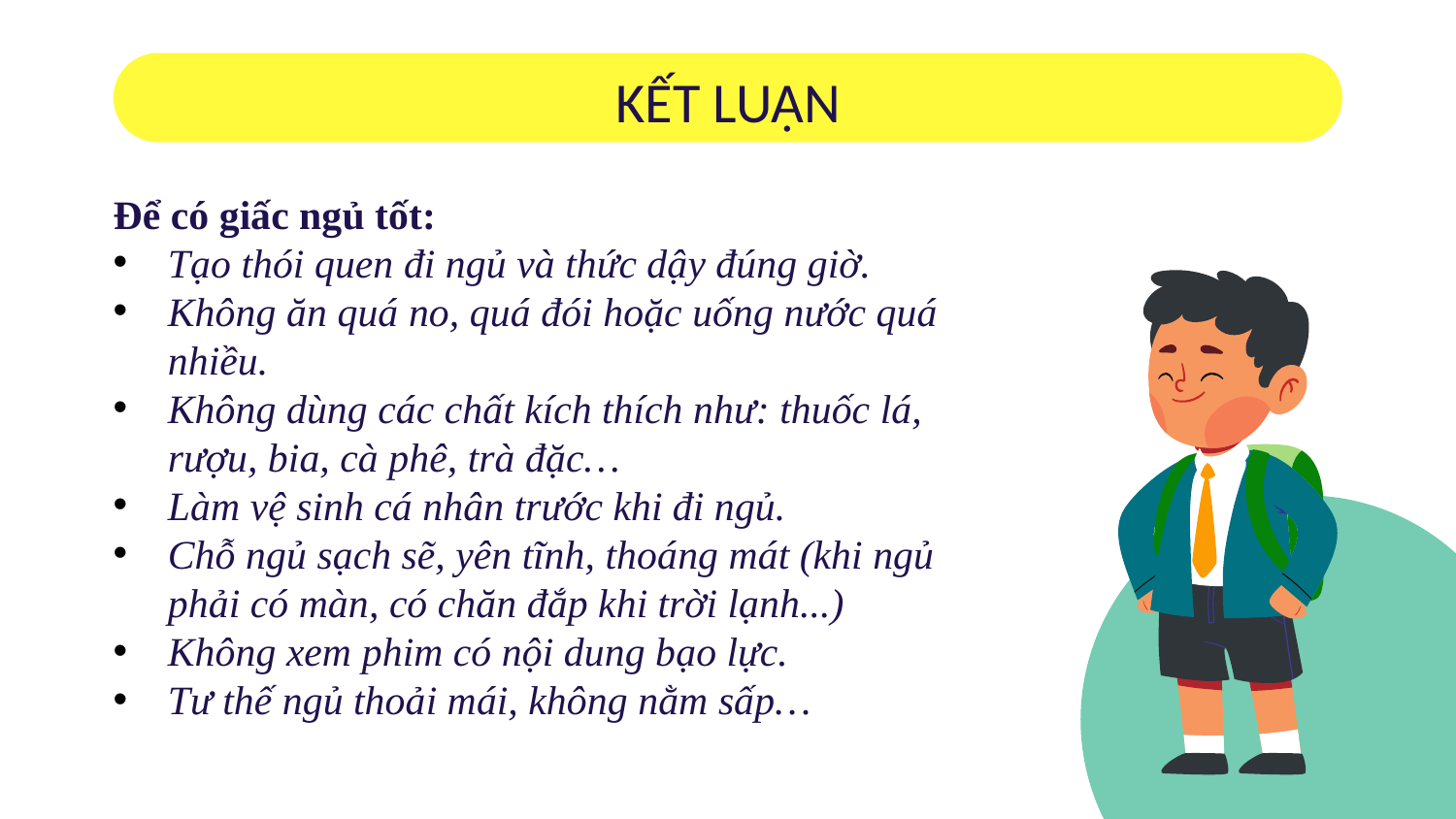

# KẾT LUẬN
Để có giấc ngủ tốt:
Tạo thói quen đi ngủ và thức dậy đúng giờ.
Không ăn quá no, quá đói hoặc uống nước quá nhiều.
Không dùng các chất kích thích như: thuốc lá, rượu, bia, cà phê, trà đặc…
Làm vệ sinh cá nhân trước khi đi ngủ.
Chỗ ngủ sạch sẽ, yên tĩnh, thoáng mát (khi ngủ phải có màn, có chăn đắp khi trời lạnh...)
Không xem phim có nội dung bạo lực.
Tư thế ngủ thoải mái, không nằm sấp…